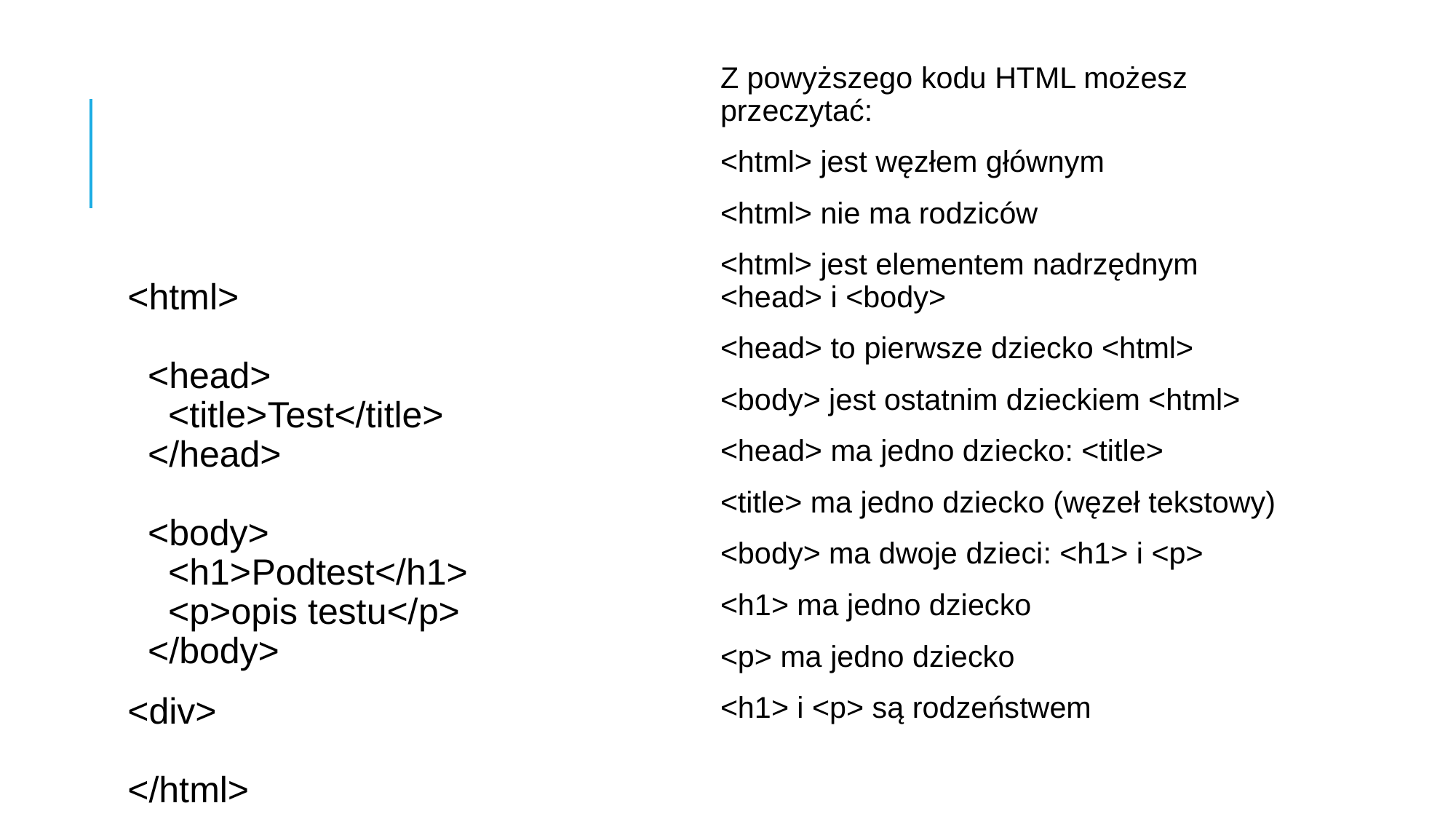

Z powyższego kodu HTML możesz przeczytać:
<html> jest węzłem głównym
<html> nie ma rodziców
<html> jest elementem nadrzędnym <head> i <body>
<head> to pierwsze dziecko <html>
<body> jest ostatnim dzieckiem <html>
<head> ma jedno dziecko: <title>
<title> ma jedno dziecko (węzeł tekstowy)
<body> ma dwoje dzieci: <h1> i <p>
<h1> ma jedno dziecko
<p> ma jedno dziecko
<h1> i <p> są rodzeństwem
#
<html>
  <head>
    <title>Test</title>
  </head>
  <body>
    <h1>Podtest</h1>
    <p>opis testu</p>
  </body>
<div>
</html>